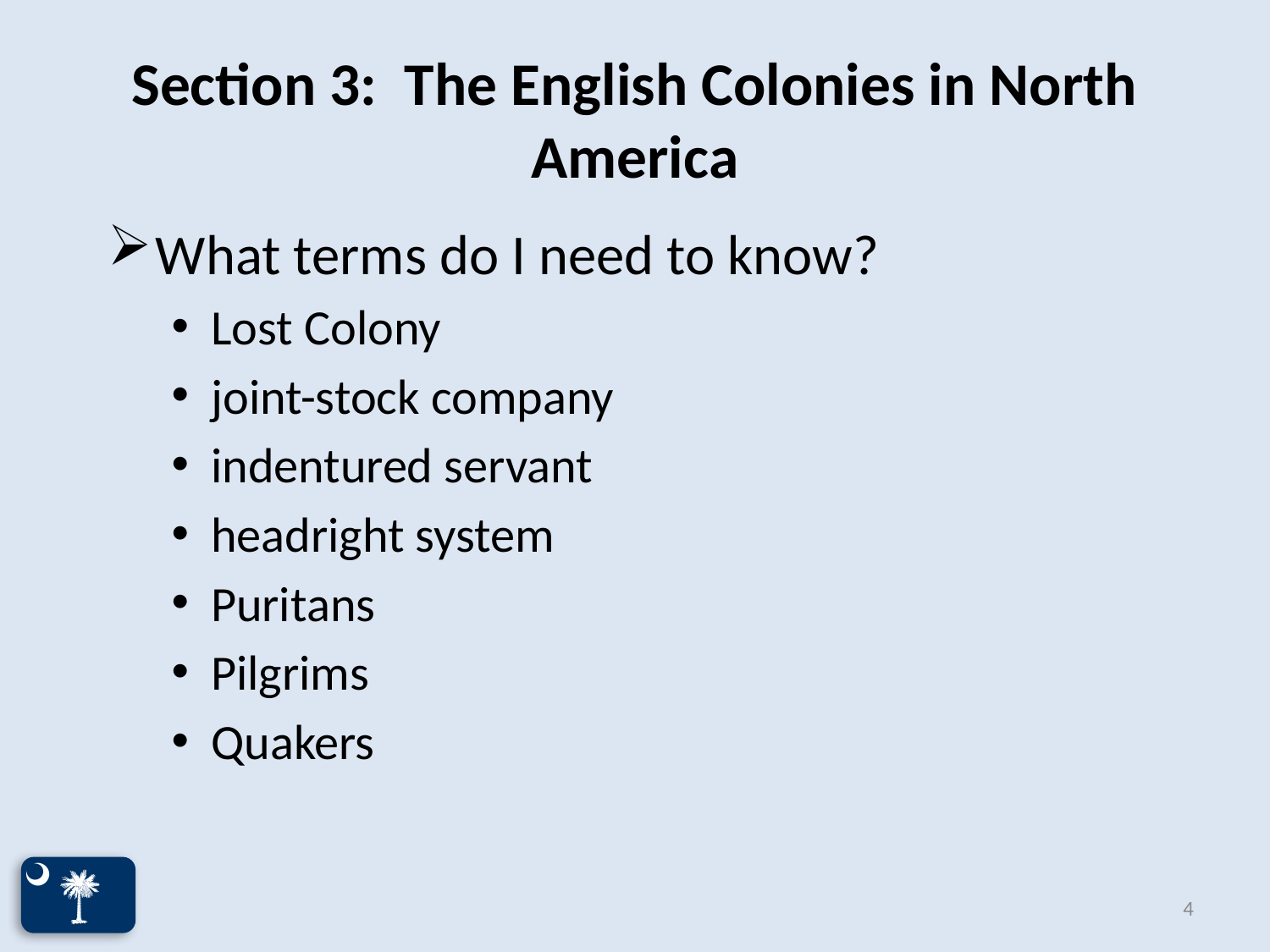

# Section 3:  The English Colonies in North America
What terms do I need to know?
Lost Colony
joint-stock company
indentured servant
headright system
Puritans
Pilgrims
Quakers

4